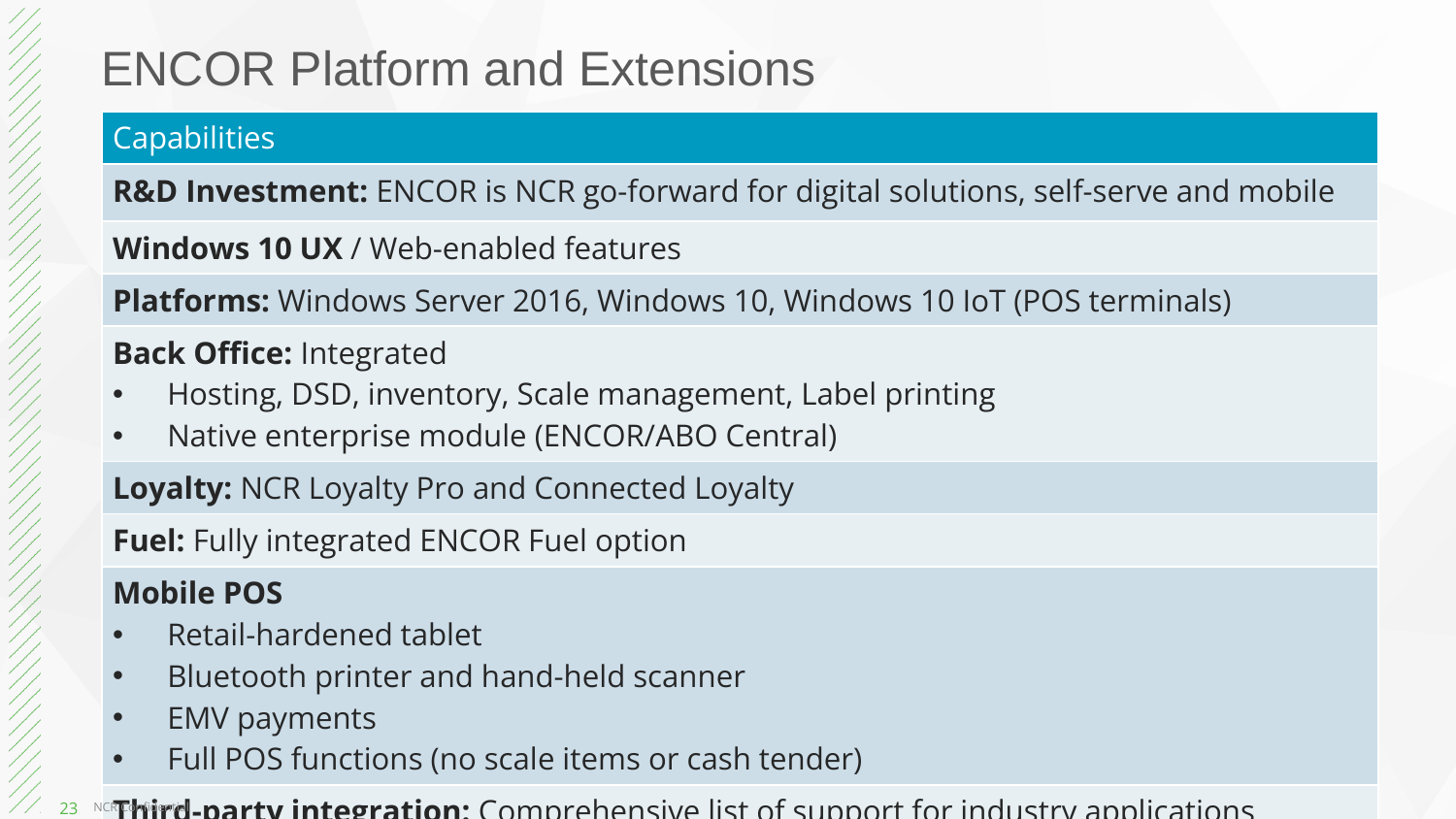

# ENCOR Platform and Extensions
| Capabilities |
| --- |
| R&D Investment: ENCOR is NCR go-forward for digital solutions, self-serve and mobile |
| Windows 10 UX / Web-enabled features |
| Platforms: Windows Server 2016, Windows 10, Windows 10 IoT (POS terminals) |
| Back Office: Integrated Hosting, DSD, inventory, Scale management, Label printing Native enterprise module (ENCOR/ABO Central) |
| Loyalty: NCR Loyalty Pro and Connected Loyalty |
| Fuel: Fully integrated ENCOR Fuel option |
| Mobile POS Retail-hardened tablet Bluetooth printer and hand-held scanner EMV payments Full POS functions (no scale items or cash tender) |
| Third-party integration: Comprehensive list of support for industry applications |
NCR Confidential
NCR Confidential
23